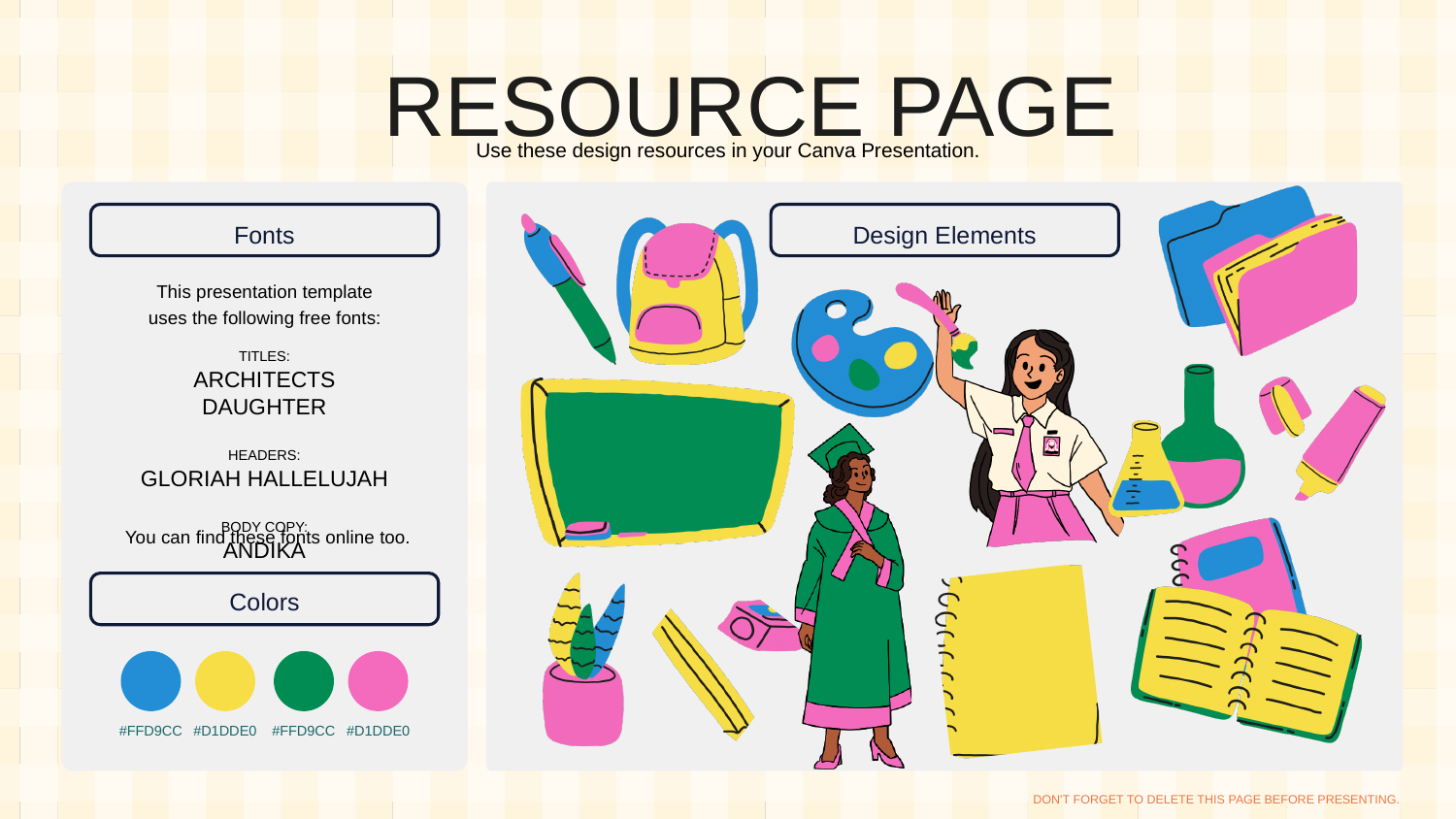

RESOURCE PAGE
Use these design resources in your Canva Presentation.

Fonts
Design Elements

This presentation template
uses the following free fonts:

TITLES:
ARCHITECTS DAUGHTER

HEADERS:
GLORIAH HALLELUJAH

BODY COPY:
ANDIKA

You can find these fonts online too.

Colors

#FFD9CC
#D1DDE0
#FFD9CC
#D1DDE0
DON'T FORGET TO DELETE THIS PAGE BEFORE PRESENTING.